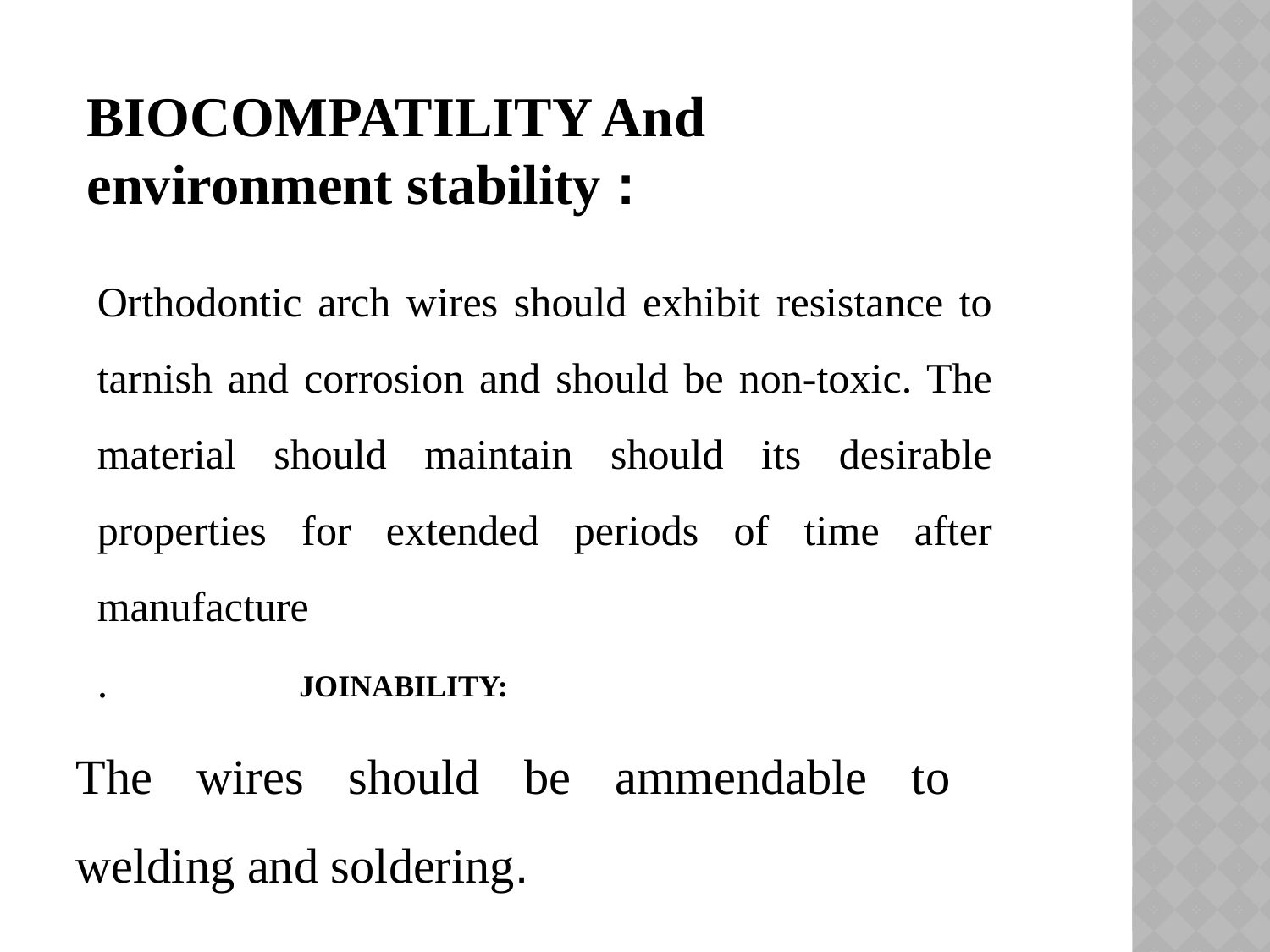

BIOCOMPATILITY And environment stability :
Orthodontic arch wires should exhibit resistance to tarnish and corrosion and should be non-toxic. The material should maintain should its desirable properties for extended periods of time after manufacture
.
# Joinability:
The wires should be ammendable to welding and soldering.